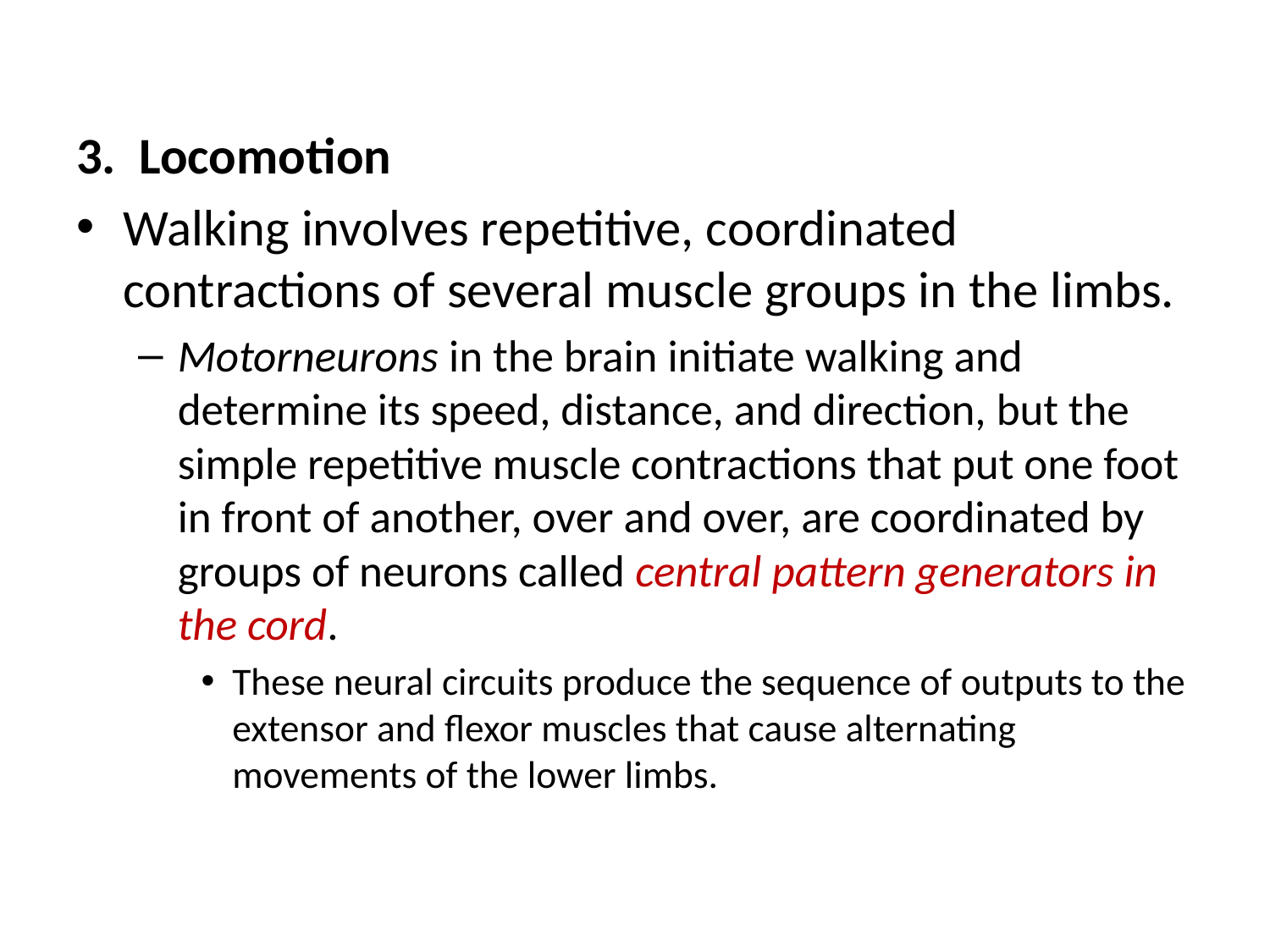

3.  Locomotion
Walking involves repetitive, coordinated contractions of several muscle groups in the limbs.
Motorneurons in the brain initiate walking and determine its speed, distance, and direction, but the simple repetitive muscle contractions that put one foot in front of another, over and over, are coordinated by groups of neurons called central pattern generators in the cord.
These neural circuits produce the sequence of outputs to the extensor and flexor muscles that cause alternating movements of the lower limbs.